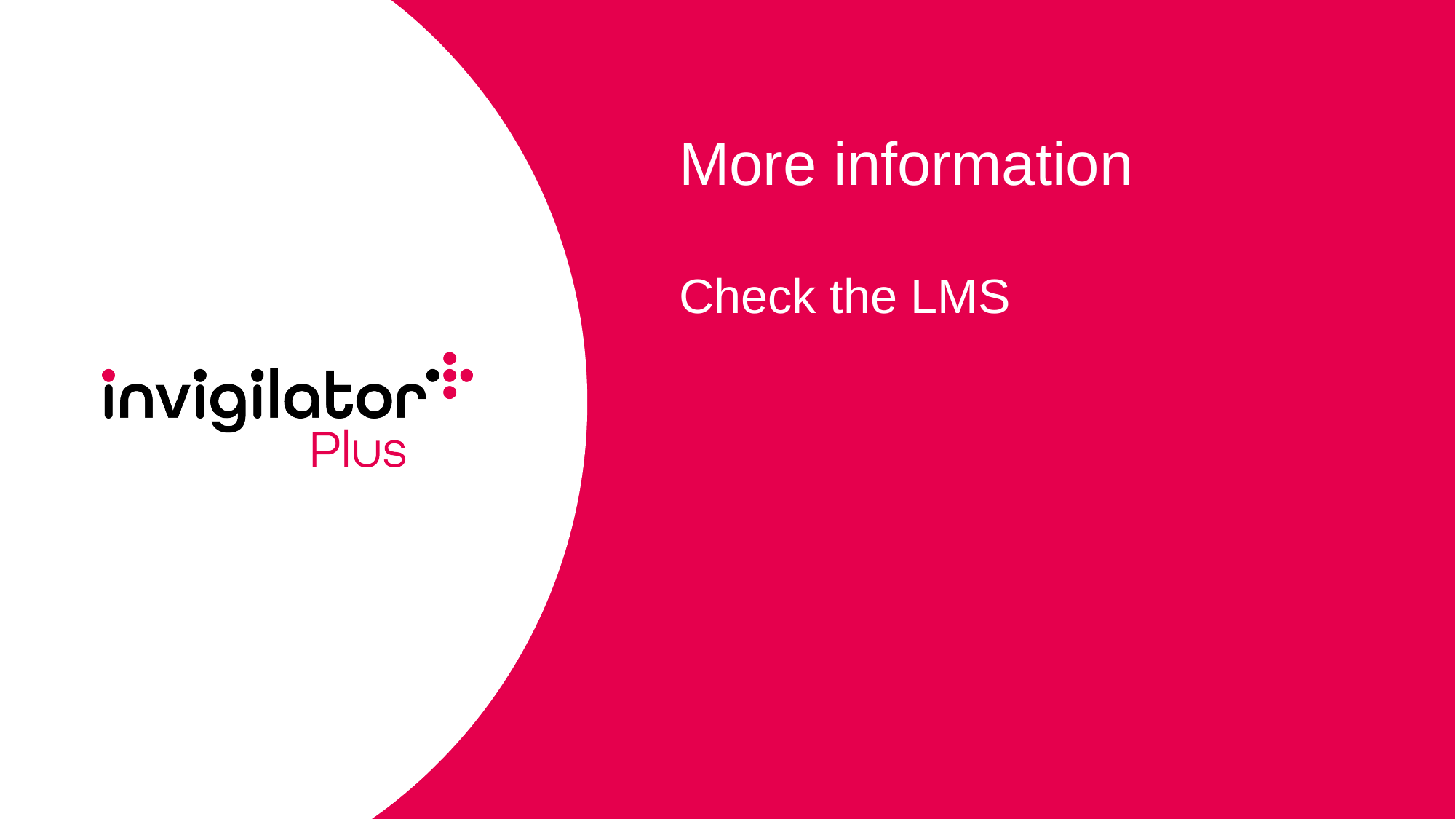

# More information Check the LMS
6